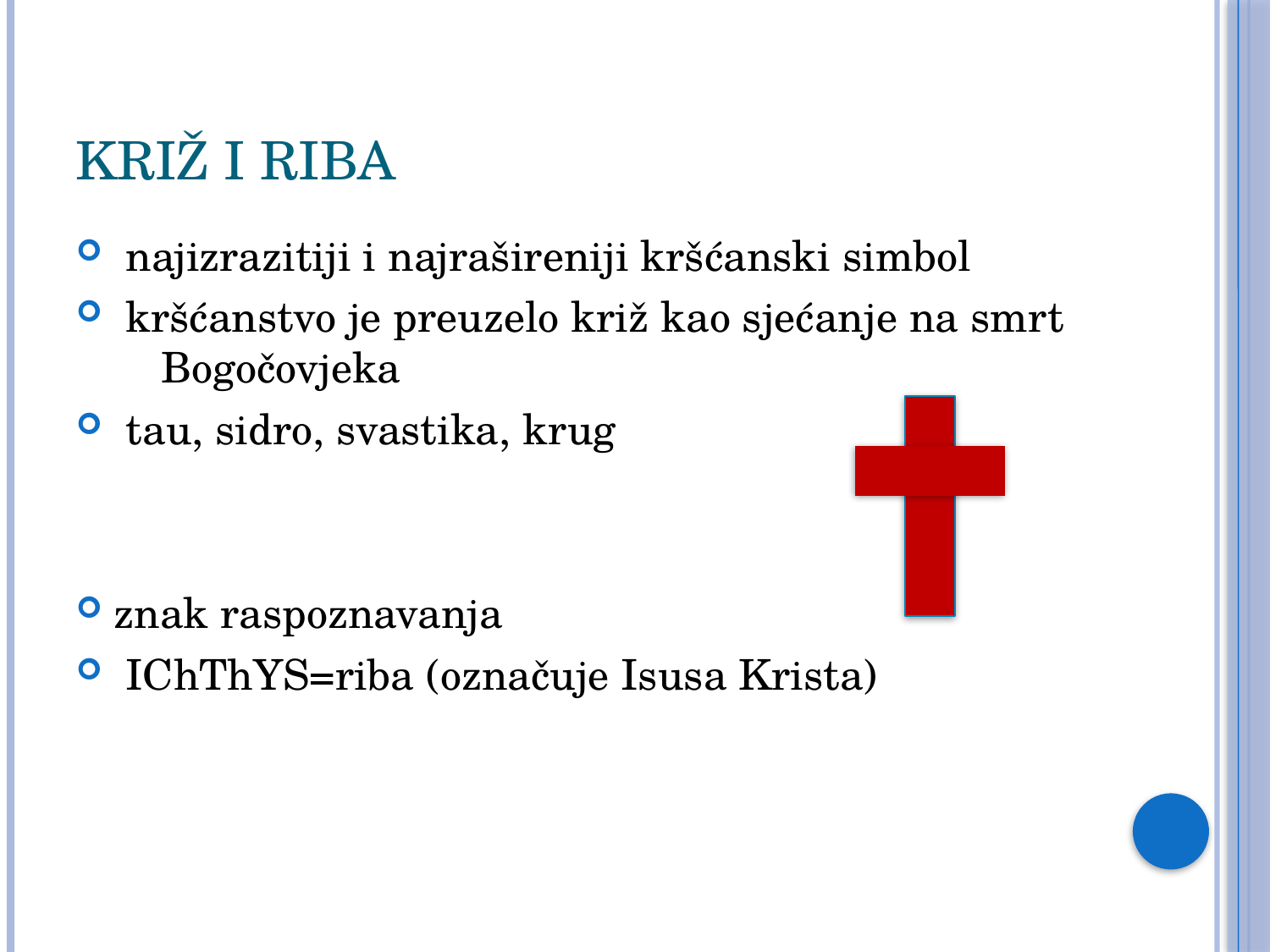

# Križ i riba
 najizrazitiji i najrašireniji kršćanski simbol
 kršćanstvo je preuzelo križ kao sjećanje na smrt      Bogočovjeka
 tau, sidro, svastika, krug

znak raspoznavanja
 IChThYS=riba (označuje Isusa Krista)